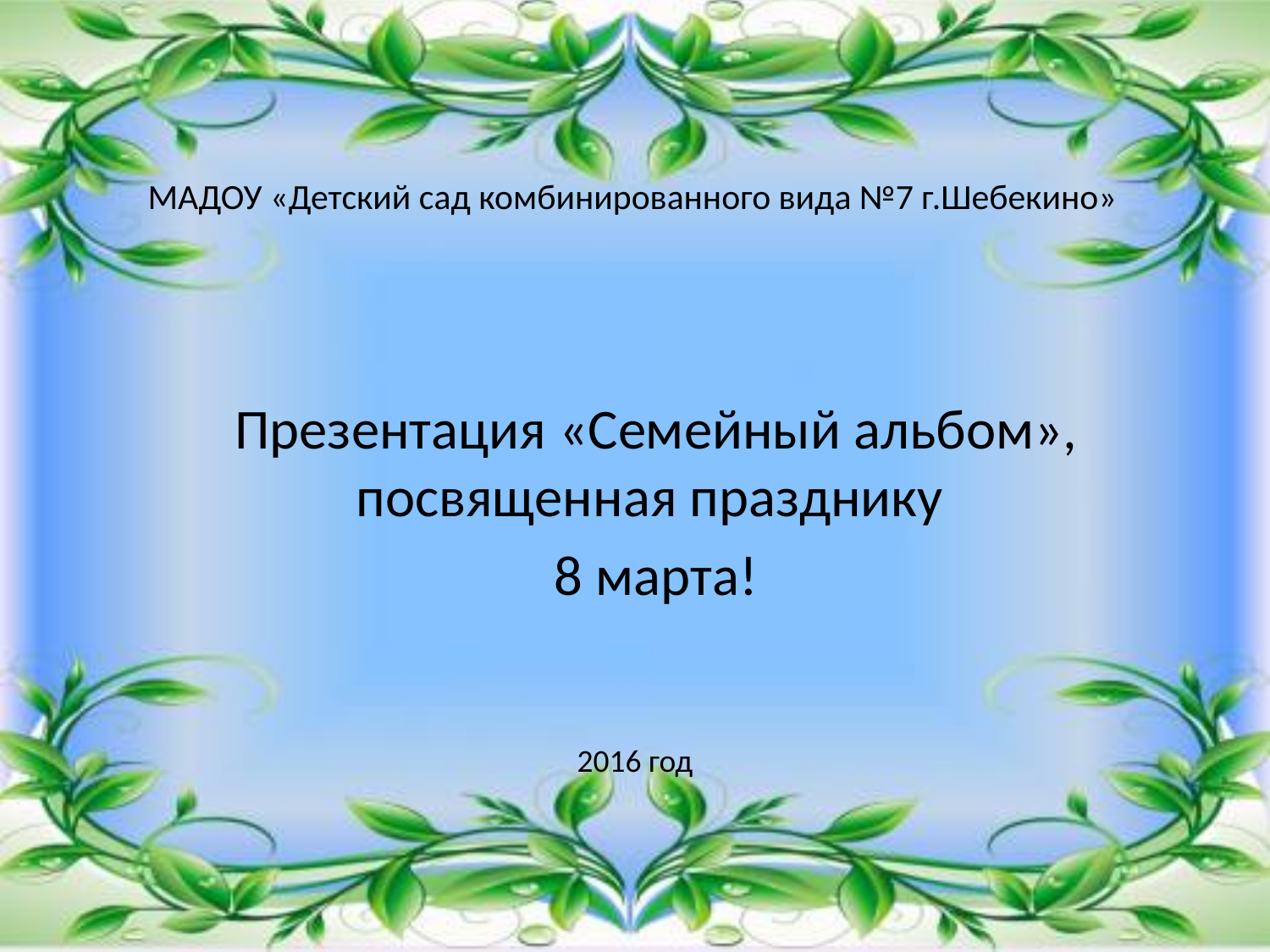

# МАДОУ «Детский сад комбинированного вида №7 г.Шебекино»
Презентация «Семейный альбом», посвященная празднику
8 марта!
2016 год